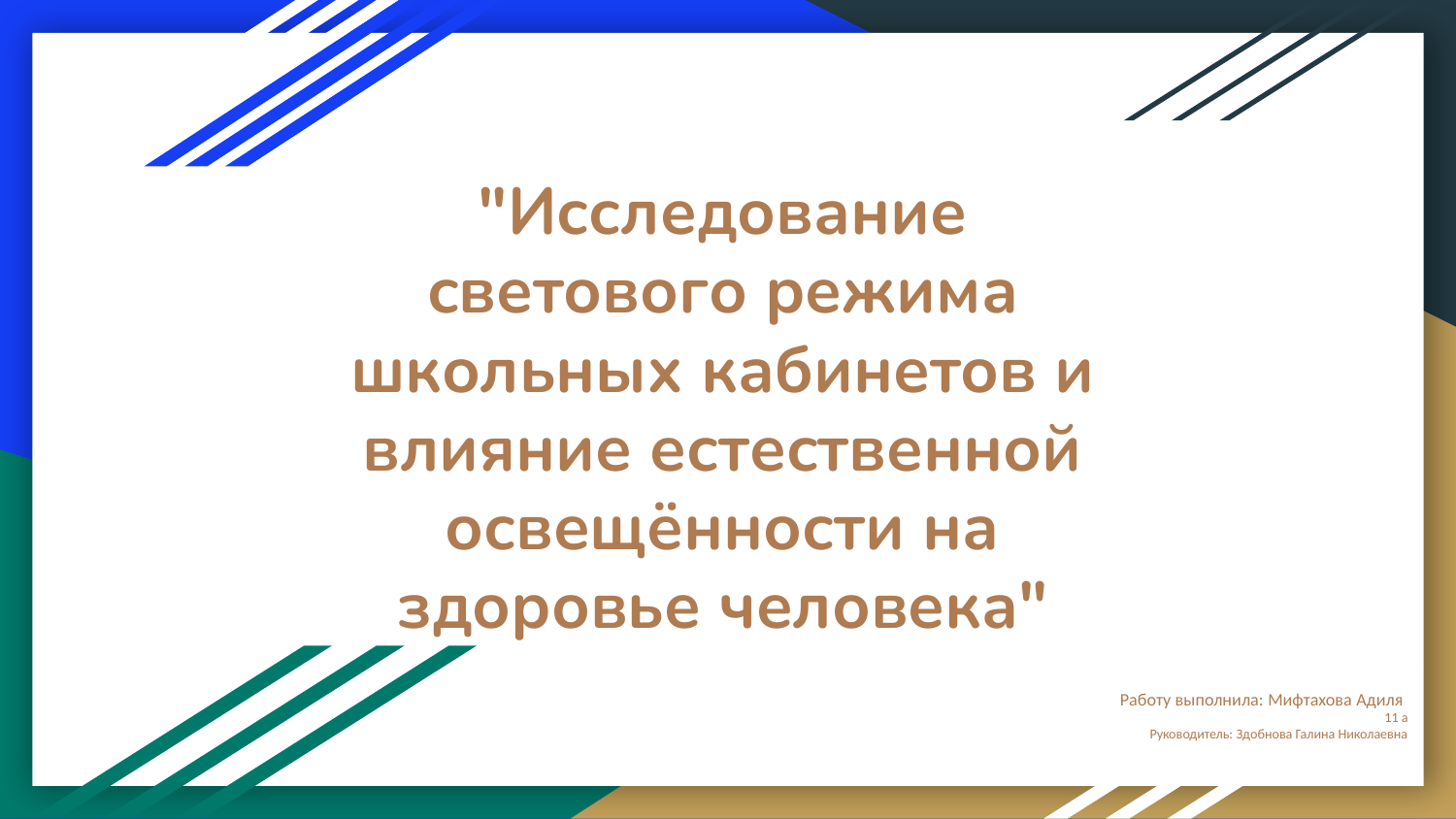

# "Исследование светового режима школьных кабинетов и влияние естественной освещённости на здоровье человека"
Работу выполнила: Мифтахова Адиля
11 а
Руководитель: Здобнова Галина Николаевна